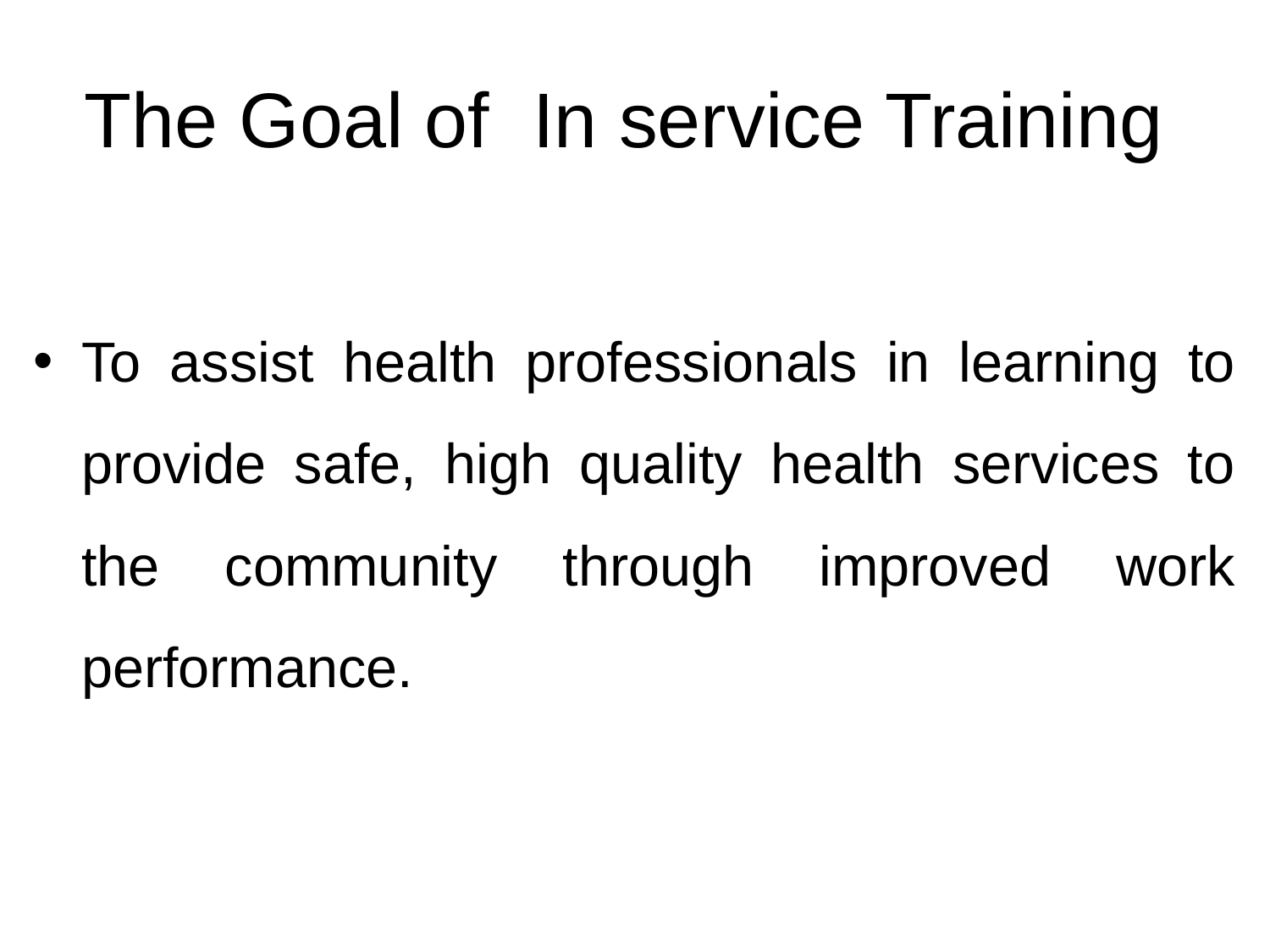

# The Goal of  In service Training
To assist health professionals in learning to provide safe, high quality health services to the community through improved work performance.